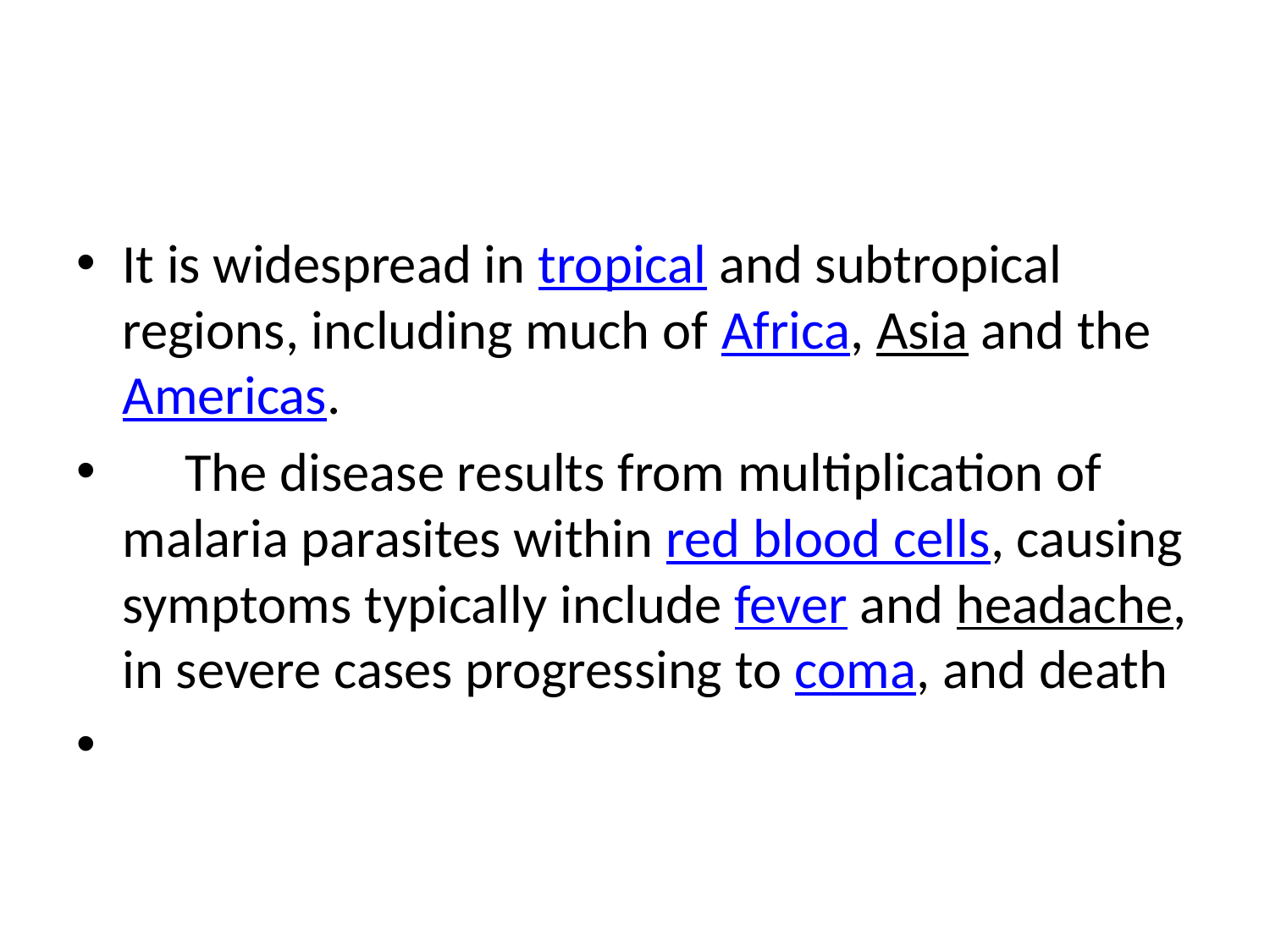

It is widespread in tropical and subtropical regions, including much of Africa, Asia and the Americas.
     The disease results from multiplication of malaria parasites within red blood cells, causing symptoms typically include fever and headache, in severe cases progressing to coma, and death